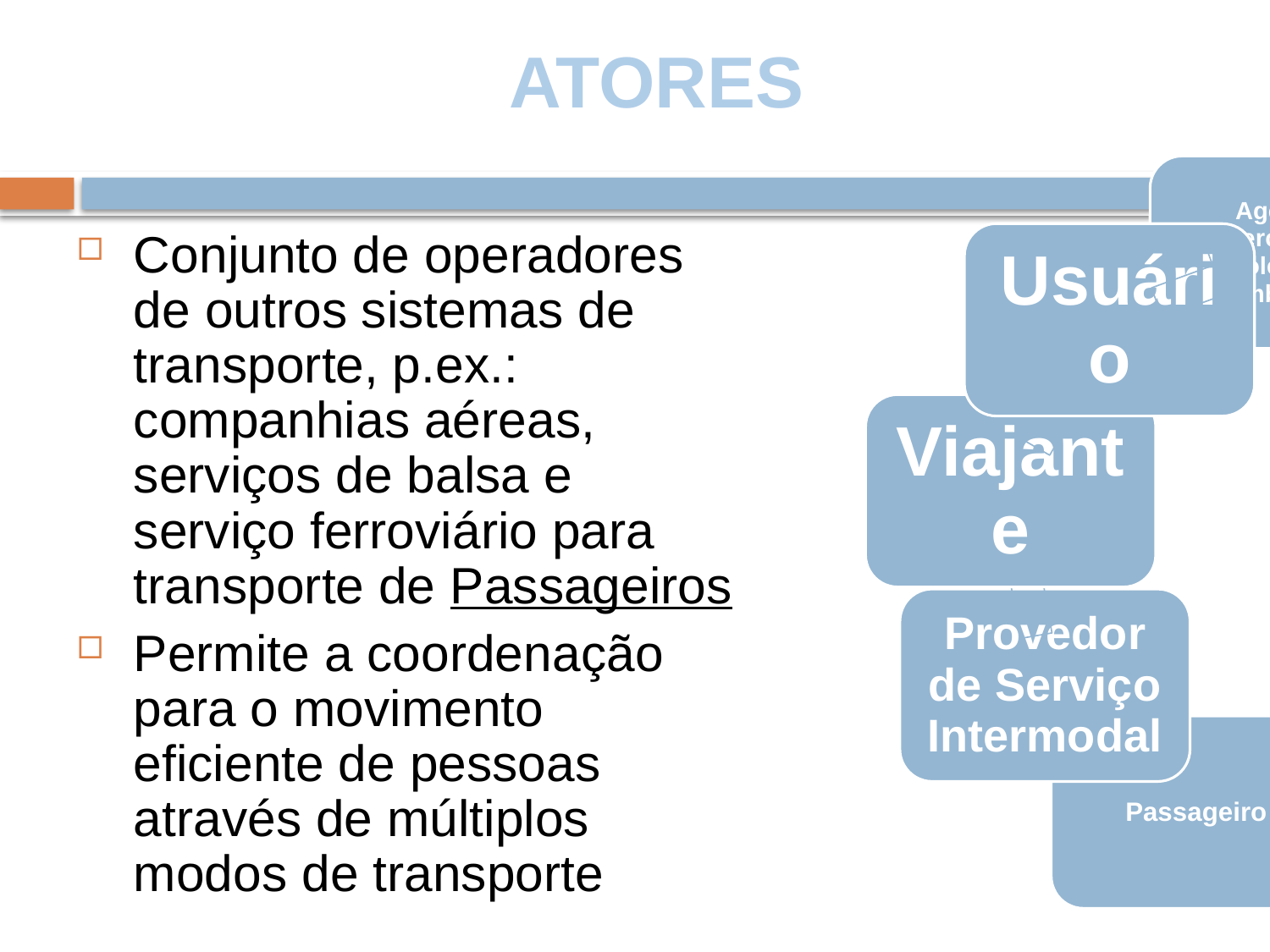

ATORES
Passageiro
Provedor de Serviço Intermodal
Viajante
Usuário
Conjunto de operadores de outros sistemas de transporte, p.ex.: companhias aéreas, serviços de balsa e serviço ferroviário para transporte de Passageiros
Permite a coordenação para o movimento eficiente de pessoas através de múltiplos modos de transporte